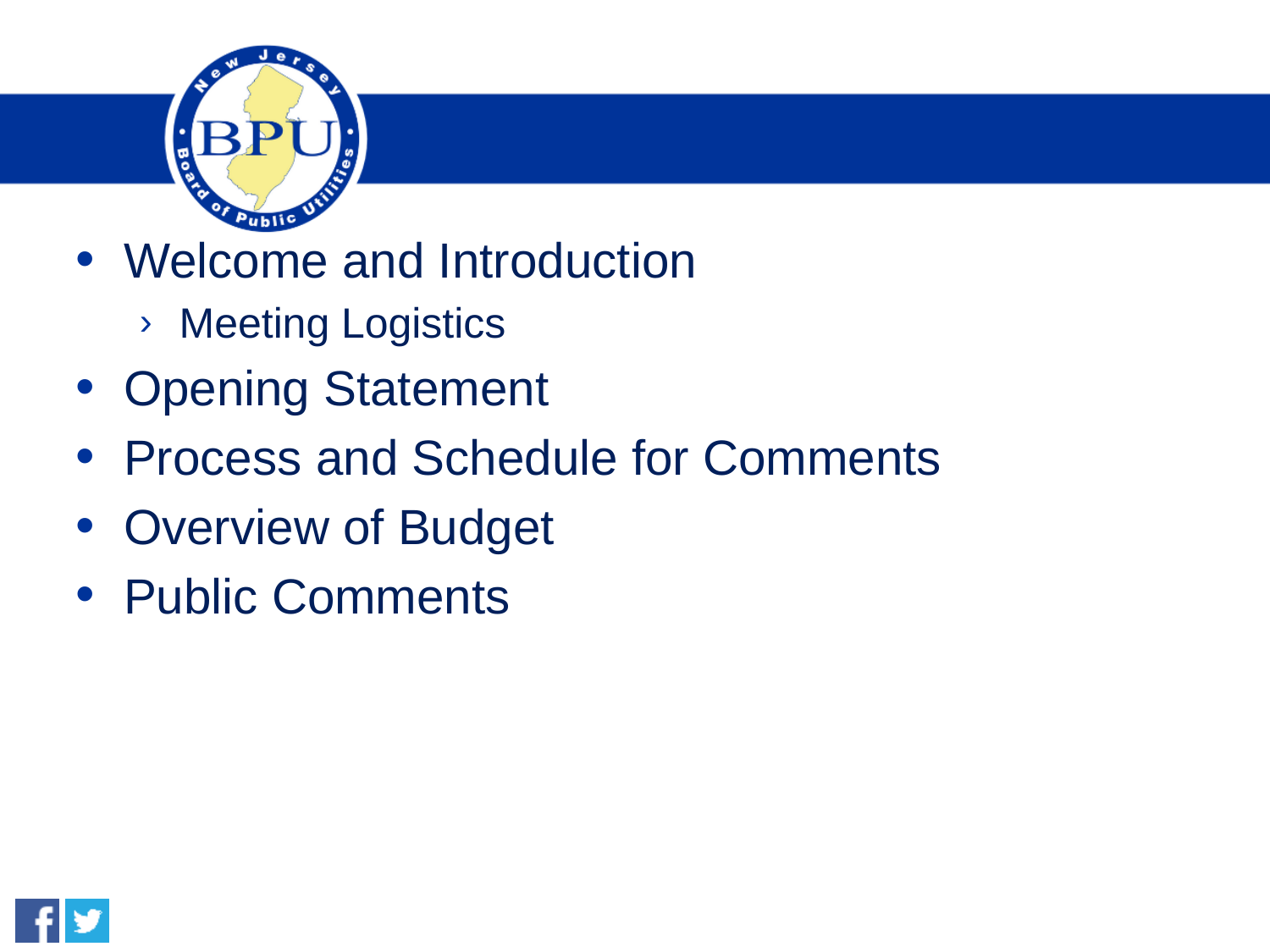

Welcome and Introduction
Meeting Logistics
Opening Statement
Process and Schedule for Comments
Overview of Budget
Public Comments